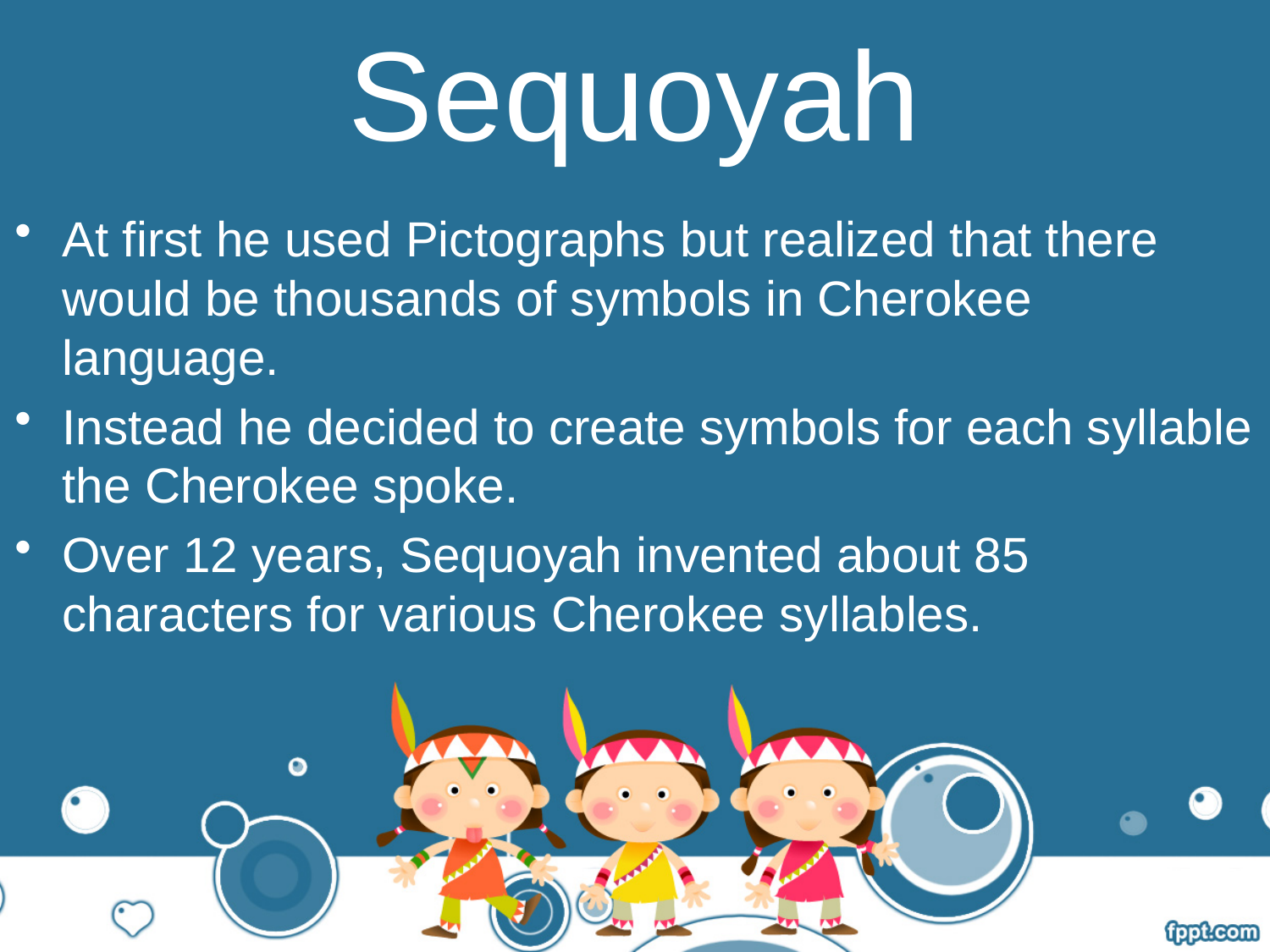

# Sequoyah
At first he used Pictographs but realized that there would be thousands of symbols in Cherokee language.
Instead he decided to create symbols for each syllable the Cherokee spoke.
Over 12 years, Sequoyah invented about 85 characters for various Cherokee syllables.